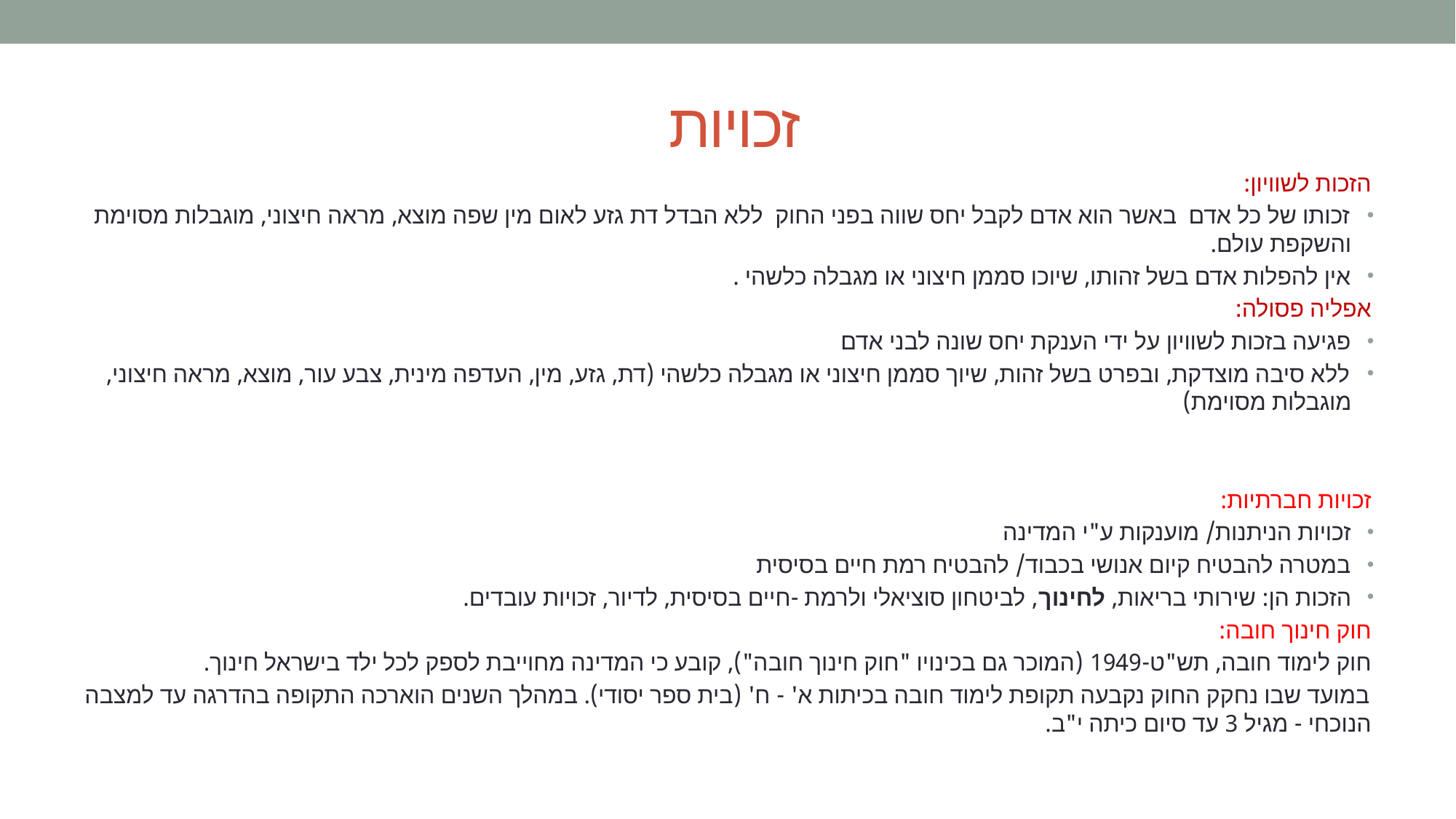

# זכויות
הזכות לשוויון:
זכותו של כל אדם  באשר הוא אדם לקבל יחס שווה בפני החוק  ללא הבדל דת גזע לאום מין שפה מוצא, מראה חיצוני, מוגבלות מסוימת והשקפת עולם.
אין להפלות אדם בשל זהותו, שיוכו סממן חיצוני או מגבלה כלשהי .
אפליה פסולה:
פגיעה בזכות לשוויון על ידי הענקת יחס שונה לבני אדם
ללא סיבה מוצדקת, ובפרט בשל זהות, שיוך סממן חיצוני או מגבלה כלשהי (דת, גזע, מין, העדפה מינית, צבע עור, מוצא, מראה חיצוני, מוגבלות מסוימת)

זכויות חברתיות:
זכויות הניתנות/ מוענקות ע"י המדינה
במטרה להבטיח קיום אנושי בכבוד/ להבטיח רמת חיים בסיסית
הזכות הן: שירותי בריאות, לחינוך, לביטחון סוציאלי ולרמת -חיים בסיסית, לדיור, זכויות עובדים.
חוק חינוך חובה:
חוק לימוד חובה, תש"ט-1949 (המוכר גם בכינויו "חוק חינוך חובה"), קובע כי המדינה מחוייבת לספק לכל ילד בישראל חינוך.
במועד שבו נחקק החוק נקבעה תקופת לימוד חובה בכיתות א' - ח' (בית ספר יסודי). במהלך השנים הוארכה התקופה בהדרגה עד למצבה הנוכחי - מגיל 3 עד סיום כיתה י"ב.